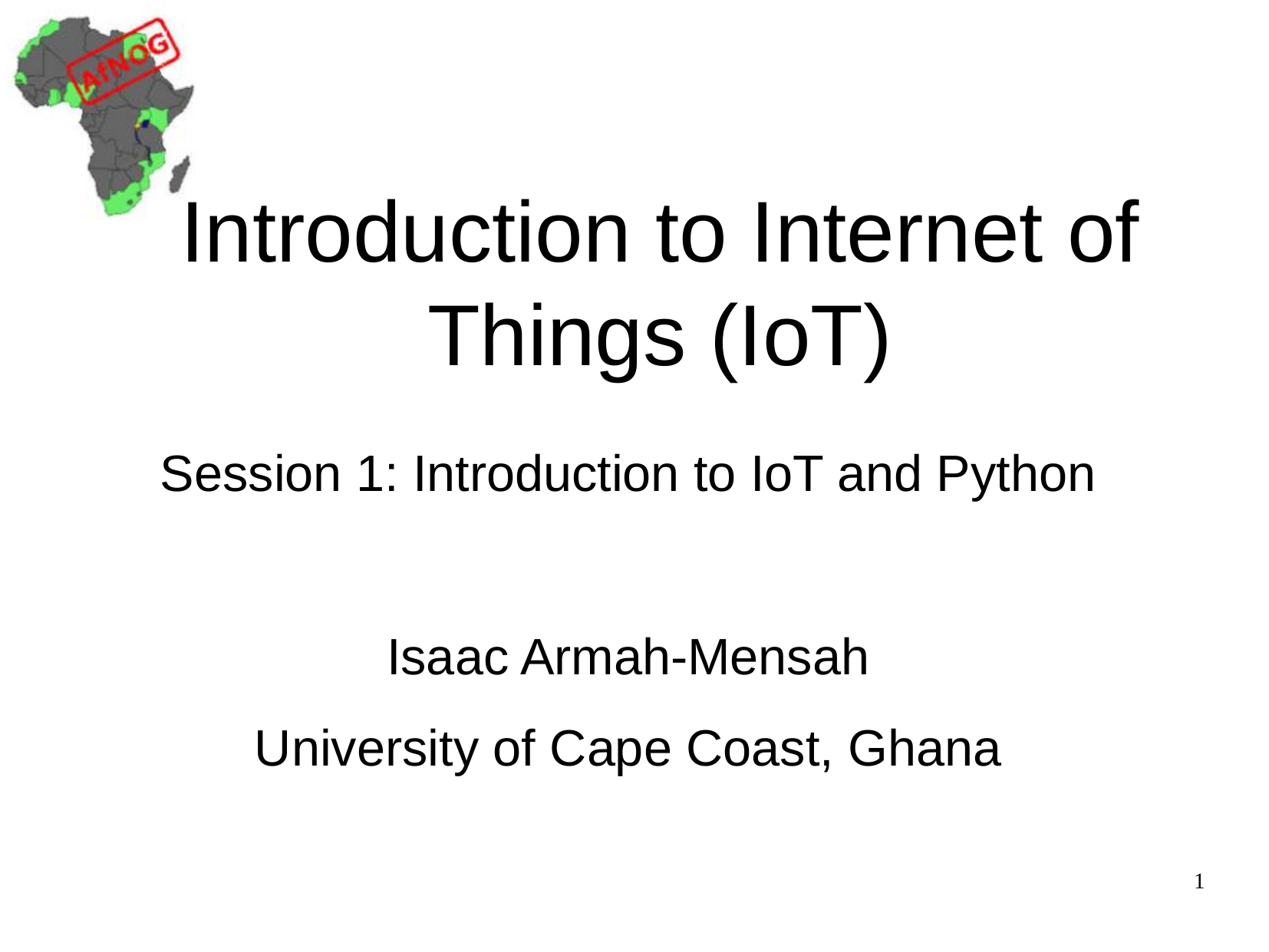

Introduction to Internet of Things (IoT)
Session 1: Introduction to IoT and Python

Isaac Armah-Mensah
University of Cape Coast, Ghana
1